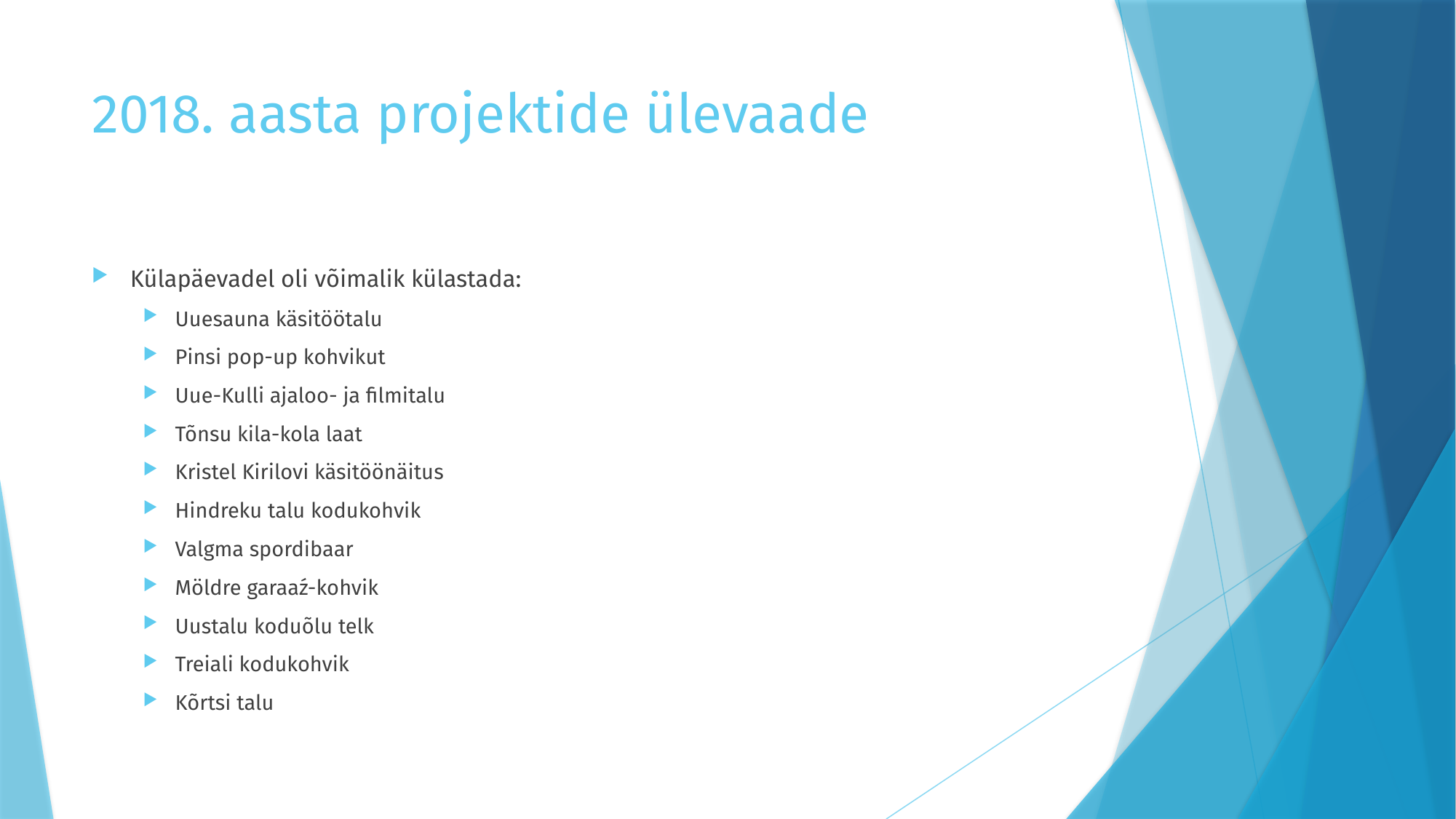

# 2018. aasta projektide ülevaade
Külapäevadel oli võimalik külastada:
Uuesauna käsitöötalu
Pinsi pop-up kohvikut
Uue-Kulli ajaloo- ja filmitalu
Tõnsu kila-kola laat
Kristel Kirilovi käsitöönäitus
Hindreku talu kodukohvik
Valgma spordibaar
Möldre garaaź-kohvik
Uustalu koduõlu telk
Treiali kodukohvik
Kõrtsi talu